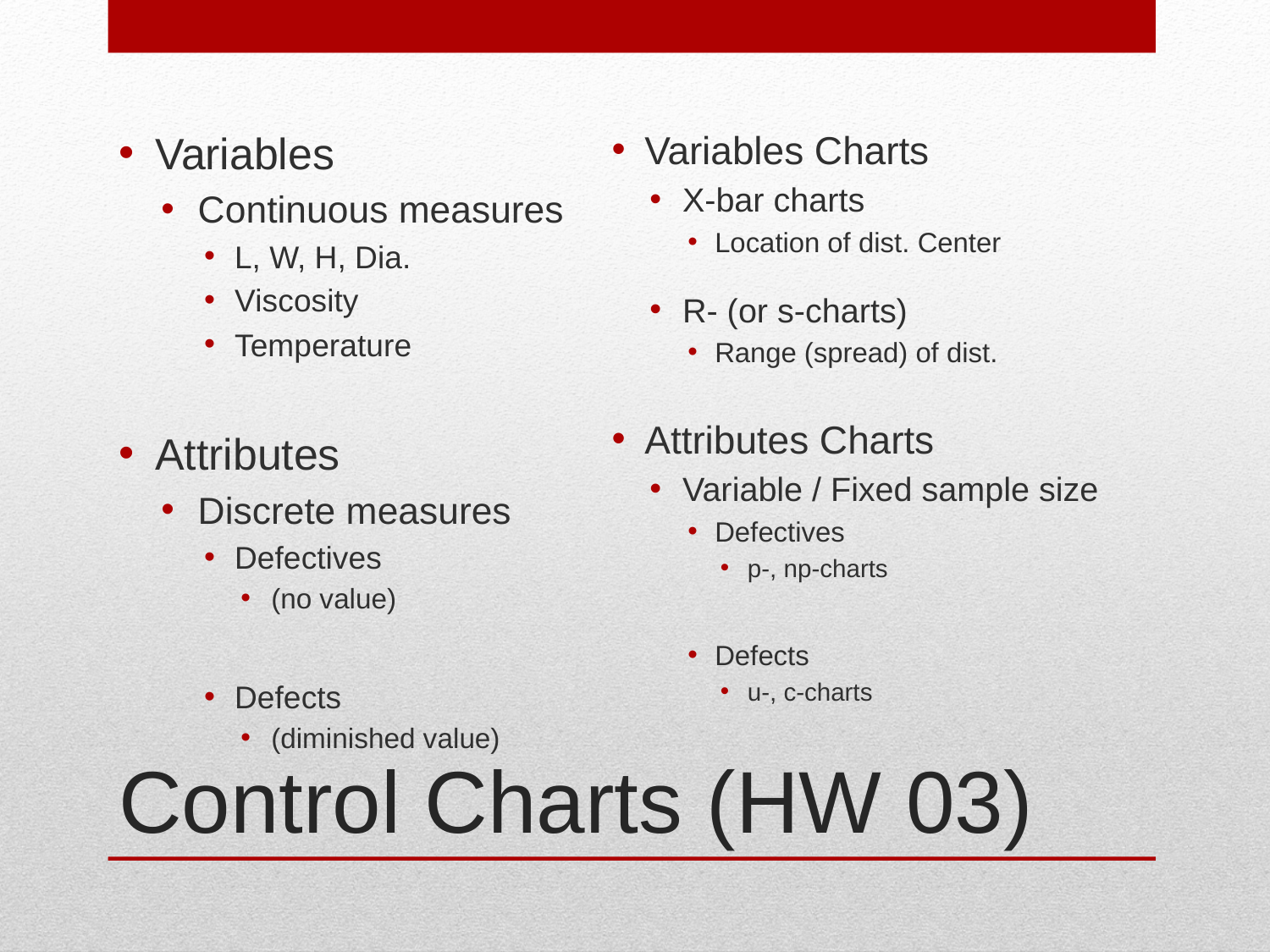

Variables
Continuous measures
L, W, H, Dia.
Viscosity
Temperature

Attributes
Discrete measures
Defectives
(no value)

Defects
(diminished value)
Variables Charts
X-bar charts
Location of dist. Center

R- (or s-charts)
Range (spread) of dist.

Attributes Charts
Variable / Fixed sample size
Defectives
p-, np-charts

Defects
u-, c-charts
# Control Charts (HW 03)